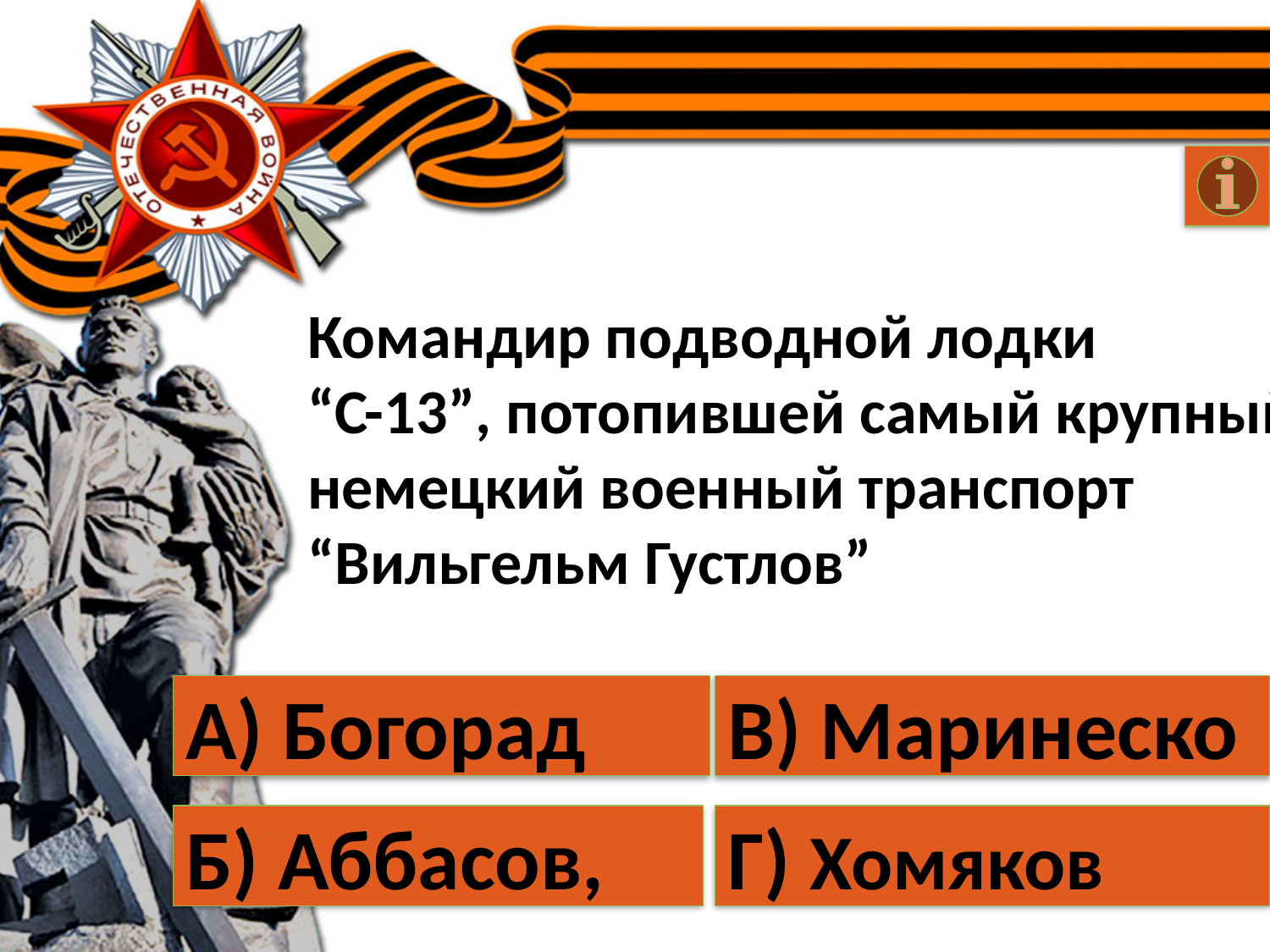

# Командир подводной лодки “С-13”, потопившей самый крупный немецкий военный транспорт “Вильгельм Густлов”
А) Богорад
В) Маринеско
Б) Аббасов,
Г) Хомяков